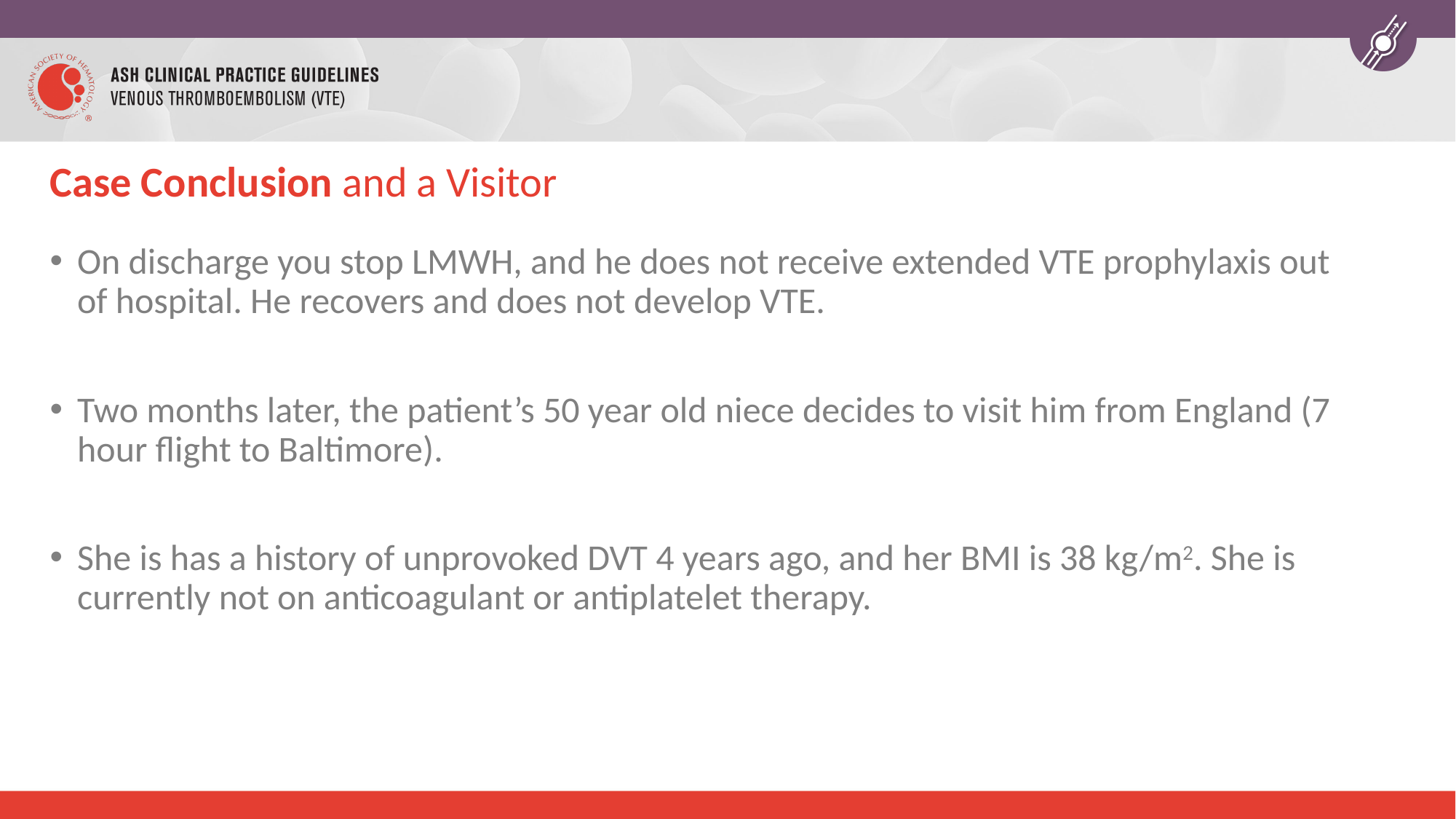

# Case Conclusion and a Visitor
On discharge you stop LMWH, and he does not receive extended VTE prophylaxis out of hospital. He recovers and does not develop VTE.

Two months later, the patient’s 50 year old niece decides to visit him from England (7 hour flight to Baltimore).

She is has a history of unprovoked DVT 4 years ago, and her BMI is 38 kg/m2. She is currently not on anticoagulant or antiplatelet therapy.